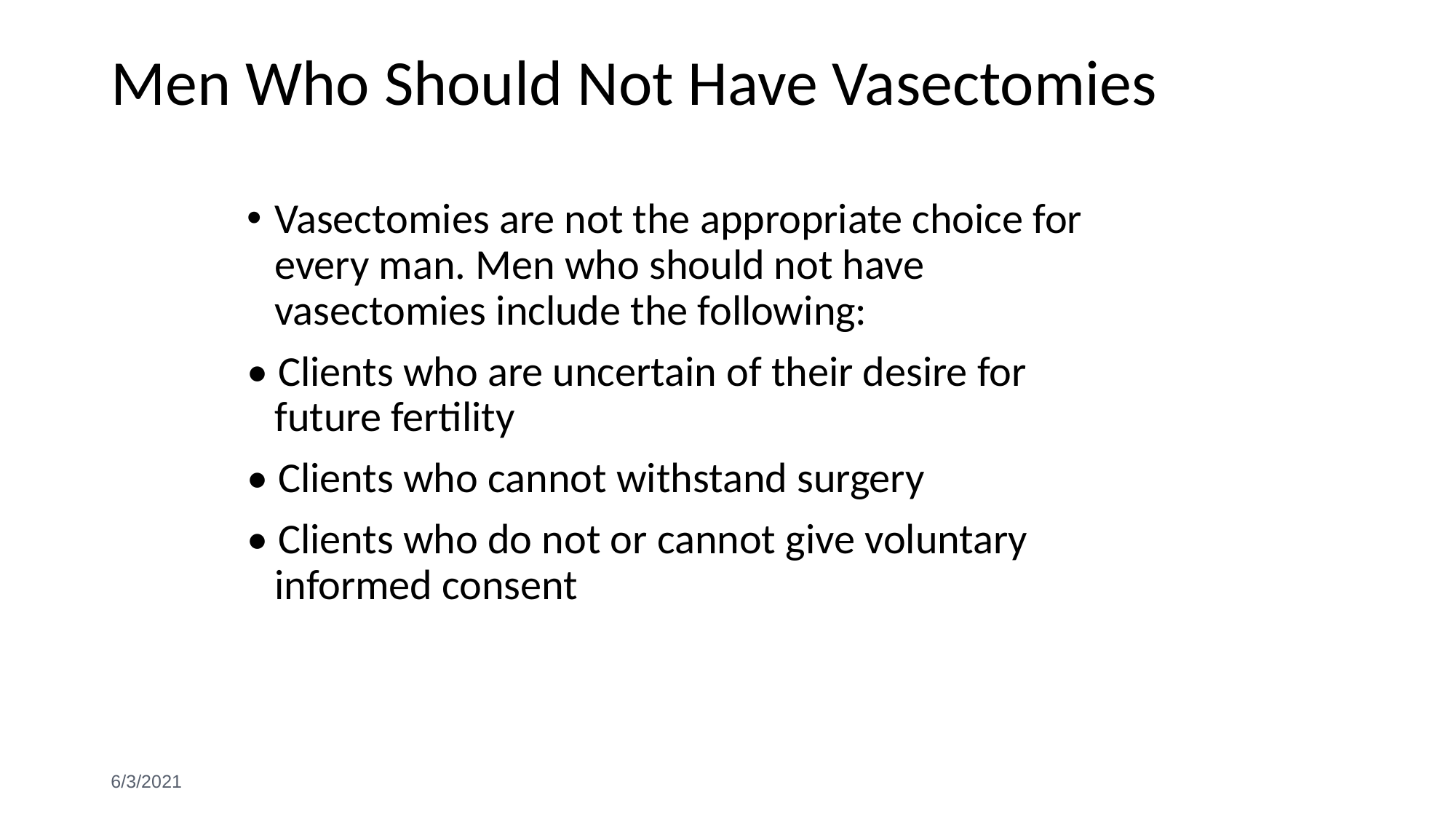

# Men Who Should Not Have Vasectomies
Vasectomies are not the appropriate choice for every man. Men who should not have vasectomies include the following:
• Clients who are uncertain of their desire for future fertility
• Clients who cannot withstand surgery
• Clients who do not or cannot give voluntary informed consent

6/3/2021
99